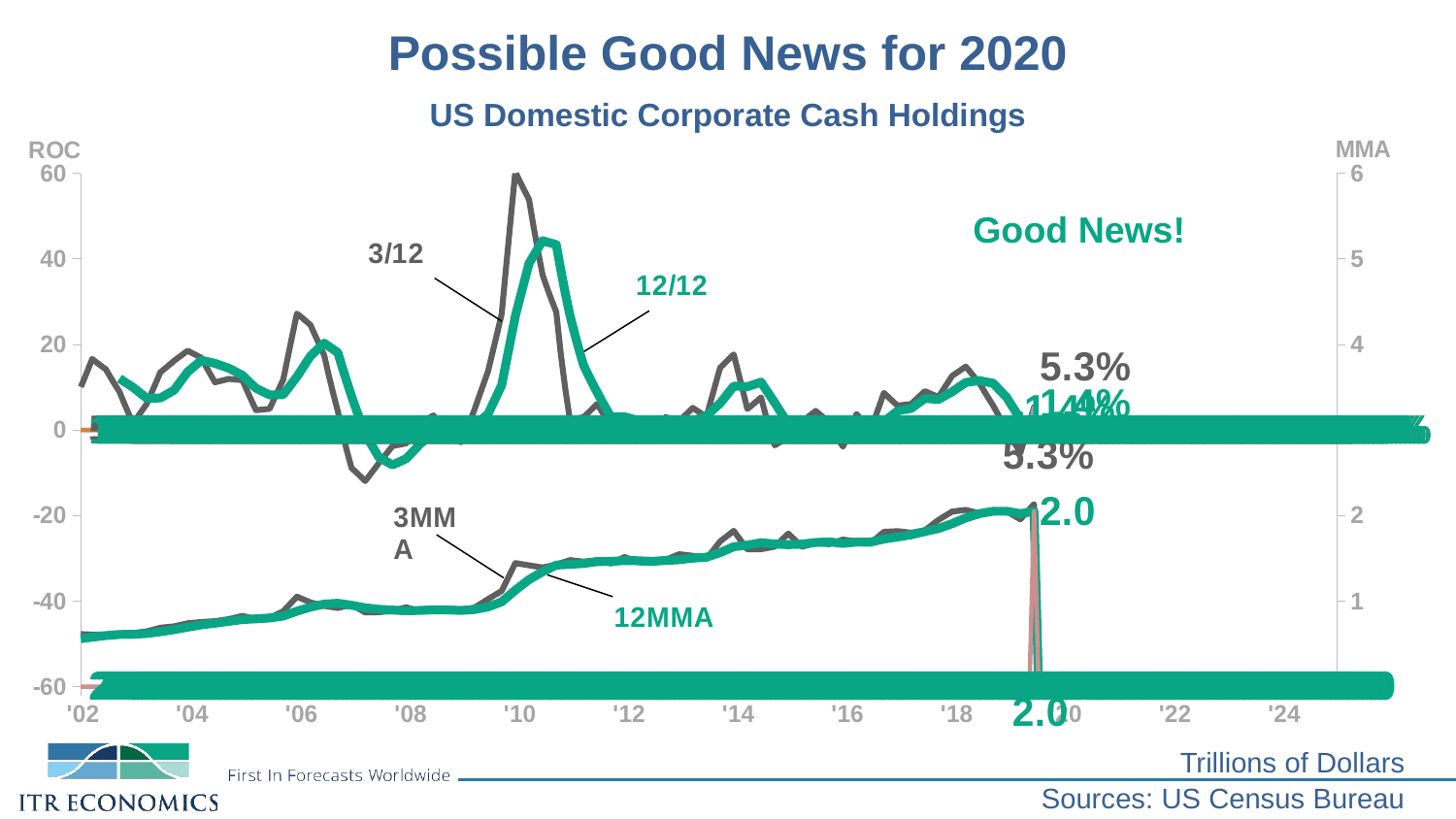

# Possible Good News for 2020
US Domestic Corporate Cash Holdings

### Chart

| Category |  |  |  | 5.3% | 1.4% |  |  | 2.0 |
|---|---|---|---|---|---|---|---|---|
| 36800 | 0.0 | None | None | None | None | None | None | None |
| 36831 | 0.0 | None | None | None | None | None | None | None |
| 36861 | 0.0 | None | None | None | None | 0.565145 | None | None |
| 36892 | 0.0 | None | None | None | None | 0.550932 | None | None |
| 36923 | 0.0 | None | None | None | None | 0.5367190000000001 | None | None |
| 36951 | 0.0 | None | None | None | None | 0.522506 | None | None |
| 36982 | 0.0 | None | None | None | None | 0.5255103333333334 | None | None |
| 37012 | 0.0 | None | None | None | None | 0.5285146666666667 | None | None |
| 37043 | 0.0 | None | None | None | None | 0.531519 | None | None |
| 37073 | 0.0 | None | None | None | None | 0.5400159999999999 | None | None |
| 37104 | 0.0 | None | None | None | None | 0.5485129999999999 | None | None |
| 37135 | 0.0 | None | None | None | None | 0.55701 | 0.544045 | None |
| 37165 | 0.0 | None | None | None | None | 0.5763729999999999 | 0.5482078333333332 | None |
| 37196 | 0.0 | None | None | None | None | 0.5957359999999999 | 0.5523706666666666 | None |
| 37226 | 0.0 | 8.839147475426643 | None | None | None | 0.615099 | 0.5565334999999999 | None |
| 37257 | 0.0 | 11.288809992279752 | None | None | None | 0.6131256666666666 | 0.56375625 | None |
| 37288 | 0.0 | 13.868212851293379 | None | None | None | 0.6111523333333334 | 0.570979 | None |
| 37316 | 0.0 | 16.5879434877303 | None | None | None | 0.609179 | 0.57820175 | None |
| 37347 | 0.0 | 15.77622006798471 | None | None | None | 0.6084160000000001 | 0.5844826666666666 | None |
| 37377 | 0.0 | 14.973725106335749 | None | None | None | 0.607653 | 0.5907635833333333 | None |
| 37408 | 0.0 | 14.180302115258357 | None | None | None | 0.60689 | 0.5970445 | None |
| 37438 | 0.0 | 12.365868171807264 | None | None | None | 0.6067936666666667 | 0.6011770833333333 | None |
| 37469 | 0.0 | 10.60764892232882 | None | None | None | 0.6066973333333333 | 0.6053096666666665 | None |
| 37500 | 0.0 | 8.903071758137187 | 12.020558961115341 | None | None | 0.606601 | 0.60944225 | None |
| 37530 | 0.0 | 6.30274723717686 | 11.318897607871975 | None | None | 0.6127003333333333 | 0.6102589166666667 | None |
| 37561 | 0.0 | 3.871457603144151 | 10.627812121329157 | None | None | 0.6187996666666667 | 0.6110755833333332 | None |
| 37591 | 0.0 | 1.5932394622654442 | 9.94706518116162 | None | None | 0.624899 | 0.61189225 | None |
| 37622 | 0.0 | 3.085881795847186 | 9.087748472855097 | None | None | 0.632046 | 0.6149890000000001 | None |
| 37653 | 0.0 | 4.58816323480724 | 8.250172072878328 | None | None | 0.639193 | 0.61808575 | None |
| 37681 | 0.0 | 6.100177451947616 | 7.433521257934643 | None | None | 0.64634 | 0.6211825000000001 | None |
| 37712 | 0.0 | 8.551331106786563 | 7.4447460090062805 | None | None | 0.6604436666666667 | 0.6279959166666668 | None |
| 37742 | 0.0 | 11.008640347917861 | 7.455732080077723 | None | None | 0.6745473333333334 | 0.6348093333333334 | None |
| 37773 | 0.0 | 13.472128392295147 | 7.46648700390007 | None | None | 0.688651 | 0.6416227500000001 | None |
| 37803 | 0.0 | 14.36545426479401 | 8.085970232010126 | None | None | 0.6939623333333333 | 0.6497880833333334 | None |
| 37834 | 0.0 | 15.25906382754276 | 8.696994761359079 | None | None | 0.6992736666666666 | 0.6579534166666666 | None |
| 37865 | 0.0 | 16.15295721569865 | 9.2997326654002 | None | None | 0.7045850000000001 | 0.66611875 | None |
| 37895 | 0.0 | 16.95668518759308 | 10.73357251232298 | None | None | 0.7165940000000001 | 0.6757615 | None |
| 37926 | 0.0 | 17.744568920797718 | 12.163579873575387 | None | None | 0.728603 | 0.6854042499999999 | None |
| 37956 | 0.0 | 18.517072358893216 | 13.58977009432624 | None | None | 0.740612 | 0.6950470000000001 | None |
| 37987 | 0.0 | 17.957448244800744 | 14.495760628780886 | None | None | 0.7455453333333333 | 0.7041363333333334 | None |
| 38018 | 0.0 | 17.41033876570404 | 15.392672726505467 | None | None | 0.7504786666666666 | 0.7132256666666668 | None |
| 38047 | 0.0 | 16.87532877432932 | 16.280642162327496 | None | None | 0.7554120000000001 | 0.722315 | None |
| 38078 | 0.0 | 14.87580823194105 | 16.03545458297164 | None | None | 0.75869 | 0.7286979166666666 | None |
| 38108 | 0.0 | 12.959901010158887 | 15.795530206445136 | None | None | 0.761968 | 0.7350808333333331 | None |
| 38139 | 0.0 | 11.122469872257483 | 15.560701362288015 | None | None | 0.765246 | 0.74146375 | None |
| 38169 | 0.0 | 11.398313164931608 | 15.187233478812388 | None | None | 0.7730623333333333 | 0.7484729166666667 | None |
| 38200 | 0.0 | 11.669966121990399 | 14.823035217412198 | None | None | 0.7808786666666667 | 0.7554820833333334 | None |
| 38231 | 0.0 | 11.93752350674508 | 14.467765694930534 | None | None | 0.788695 | 0.7624912500000001 | None |
| 38261 | 0.0 | 11.834641838102655 | 13.897358757490608 | None | None | 0.8014003333333334 | 0.7696744999999999 | None |
| 38292 | 0.0 | 11.735151607482635 | 13.3430015935851 | None | None | 0.8141056666666667 | 0.7768577499999999 | None |
| 38322 | 0.0 | 11.638887838706353 | 12.804026202544549 | None | None | 0.8268109999999999 | 0.7840409999999999 | None |
| 38353 | 0.0 | 9.26614791141698 | 11.760364588486397 | None | None | 0.8146286666666667 | 0.7869453333333333 | None |
| 38384 | 0.0 | 6.924602786843593 | 10.743303779028324 | None | None | 0.8024463333333333 | 0.7898496666666667 | None |
| 38412 | 0.0 | 4.613641297728904 | 9.751839571378156 | None | None | 0.790264 | 0.7927540000000001 | None |
| 38443 | 0.0 | 4.7259530682272555 | 9.223472232149248 | None | None | 0.7945453333333333 | 0.7959091666666667 | None |
| 38473 | 0.0 | 4.837298504224165 | 8.704280821723742 | None | None | 0.7988266666666667 | 0.7990643333333334 | None |
| 38504 | 0.0 | 4.947690023861611 | 8.194028366187837 | None | None | 0.803108 | 0.8022195 | None |
| 38534 | 0.0 | 7.258190046770707 | 8.211898114772566 | None | None | 0.8291726666666667 | 0.8099367499999999 | None |
| 38565 | 0.0 | 9.522435410366796 | 8.229436281579567 | None | None | 0.8552373333333335 | 0.817654 | None |
| 38596 | 0.0 | 11.741801330045206 | 8.246652010760755 | None | None | 0.8813020000000001 | 0.8253712499999999 | None |
| 38626 | 0.0 | 17.05651898489353 | 9.670971300205494 | None | None | 0.9380913333333334 | 0.8441095 | None |
| 38657 | 0.0 | 22.205348445758673 | 11.068950525369672 | None | None | 0.9948806666666666 | 0.8628477499999999 | None |
| 38687 | 0.0 | 27.195937160971525 | 12.44131365579095 | None | None | 1.05167 | 0.8815859999999999 | None |
| 38718 | 0.0 | 26.323281855209288 | 14.076380146693808 | None | None | 1.0290656666666667 | 0.89771875 | None |
| 38749 | 0.0 | 25.424130128743826 | 15.69942212632023 | None | None | 1.0064613333333334 | 0.9138514999999999 | None |
| 38777 | 0.0 | 24.497256612979967 | 17.31057175365875 | None | None | 0.983857 | 0.9299842500000001 | None |
| 38808 | 0.0 | 22.120197882562607 | 18.312181771161093 | None | None | 0.9703003333333333 | 0.9416575000000001 | None |
| 38838 | 0.0 | 19.768618974495936 | 19.30588192106353 | None | None | 0.9567436666666667 | 0.9533307500000001 | None |
| 38869 | 0.0 | 17.442112393351834 | 20.291765532999406 | None | None | 0.943187 | 0.9650040000000001 | None |
| 38899 | 0.0 | 12.799022961843903 | 19.538840532918186 | None | None | 0.9352986666666666 | 0.9681890000000002 | None |
| 38930 | 0.0 | 8.438944043602675 | 18.80012817157383 | None | None | 0.9274103333333333 | 0.9713740000000003 | None |
| 38961 | 0.0 | 4.3367653766813135 | 18.075229782961344 | None | None | 0.9195220000000001 | 0.9745590000000002 | None |
| 38991 | 0.0 | -0.6140127080732043 | 14.528861480649155 | None | None | 0.9323313333333333 | 0.9667490000000002 | None |
| 39022 | 0.0 | -4.999594591244104 | 11.136524375244662 | None | None | 0.9451406666666666 | 0.9589390000000001 | None |
| 39052 | 0.0 | -8.911540692422534 | 7.8883965943197865 | None | None | 0.95795 | 0.951129 | None |
| 39083 | 0.0 | -9.873649138684698 | 4.859948248453833 | None | None | 0.9274593333333333 | 0.9413474166666668 | None |
| 39114 | 0.0 | -10.878973989396528 | 1.9384258091531734 | None | None | 0.8969686666666666 | 0.9315658333333334 | None |
| 39142 | 0.0 | -11.930493964061853 | -0.8817353627225373 | None | None | 0.866478 | 0.9217842500000001 | None |
| 39173 | 0.0 | -10.571262986958345 | -2.7561330243037645 | None | None | 0.8677273333333333 | 0.9157041666666669 | None |
| 39203 | 0.0 | -9.173512515194759 | -4.58462780799492 | None | None | 0.8689766666666667 | 0.9096240833333336 | None |
| 39234 | 0.0 | -7.7355815972866395 | -6.368885517572977 | None | None | 0.870226 | 0.9035440000000001 | None |
| 39264 | 0.0 | -6.434415245611376 | -6.974886446069263 | None | None | 0.8751176666666667 | 0.9006589166666666 | None |
| 39295 | 0.0 | -5.111114066373361 | -7.5769133893502385 | None | None | 0.8800093333333333 | 0.8977738333333333 | None |
| 39326 | 0.0 | -3.7651083932738914 | -8.175005310094136 | None | None | 0.884901 | 0.8948887499999998 | None |
| 39356 | 0.0 | -3.5552096286227197 | -7.693482658546031 | None | None | 0.8991850000000001 | 0.892372333333333 | None |
| 39387 | 0.0 | -3.3510003096540686 | -7.204116563549263 | None | None | 0.9134690000000001 | 0.8898559166666665 | None |
| 39417 | 0.0 | -3.152252205229914 | -6.706713810639798 | None | None | 0.927753 | 0.8873394999999998 | None |
| 39448 | 0.0 | -1.6642239120637043 | -5.612575378431401 | None | None | 0.9120243333333334 | 0.8885135833333333 | None |
| 39479 | 0.0 | -0.07503049158906094 | -4.495459705388527 | None | None | 0.8962956666666667 | 0.8896876666666665 | None |
| 39508 | 0.0 | 1.6260078155475384 | -3.3546353173207564 | None | None | 0.880567 | 0.8908617499999999 | None |
| 39539 | 0.0 | 2.21467419488917 | -2.444703302103619 | None | None | 0.8869446666666666 | 0.8933179166666664 | None |
| 39569 | 0.0 | 2.8016479153640432 | -1.5226070036807897 | None | None | 0.8933223333333333 | 0.8957740833333331 | None |
| 39600 | 0.0 | 3.386936267130608 | -0.588100856184127 | None | None | 0.8997 | 0.8982302499999998 | None |
| 39630 | 0.0 | 2.0607514494241315 | -0.3144919733302629 | None | None | 0.8931516666666667 | 0.8978264166666666 | None |
| 39661 | 0.0 | 0.7493102345884353 | -0.039124553084349145 | None | None | 0.8866033333333334 | 0.8974225833333334 | None |
| 39692 | 0.0 | -0.5476318819845432 | 0.23801841290331538 | None | None | 0.880055 | 0.8970187500000001 | None |
| 39722 | 0.0 | -1.34573715827851 | 0.27218646028551063 | None | None | 0.8870843333333335 | 0.8948012500000001 | None |
| 39753 | 0.0 | -2.1188823411996935 | 0.3065477547816755 | None | None | 0.8941136666666667 | 0.89258375 | None |
| 39783 | 0.0 | -2.8682203129496884 | 0.34110394048727244 | None | None | 0.9011429999999999 | 0.8903662499999999 | None |
| 39814 | 0.0 | -0.4383654968270321 | 0.5951700419511354 | None | None | 0.9080263333333334 | 0.8938017499999998 | None |
| 39845 | 0.0 | 2.0767700539293656 | 0.8485655827531957 | None | None | 0.9149096666666666 | 0.8972372499999999 | None |
| 39873 | 0.0 | 4.681756186638836 | 1.1012932141266703 | None | None | 0.921793 | 0.9006727499999999 | None |
| 39904 | 0.0 | 7.739453118834177 | 1.9752206544609408 | None | None | 0.9555893333333333 | 0.9109629166666666 | None |
| 39934 | 0.0 | 10.75349062133975 | 2.844355566214702 | None | None | 0.9893856666666666 | 0.9212530833333333 | None |
| 39965 | 0.0 | 13.724797154607089 | 3.7087372641926066 | None | None | 1.023182 | 0.9315432500000002 | None |
| 39995 | 0.0 | 18.12820144395036 | 5.97159788775059 | None | None | 1.055064 | 0.9514410000000001 | None |
| 40026 | 0.0 | 22.59665164053071 | 8.236495051430154 | None | None | 1.086946 | 0.9713387500000001 | None |
| 40057 | 0.0 | 27.13159972956234 | 10.503431505751706 | None | None | 1.118828 | 0.9912365000000002 | None |
| 40087 | 0.0 | 38.362418003850024 | 15.837762855159184 | None | None | 1.2273913333333333 | 1.0365177500000002 | None |
| 40118 | 0.0 | 49.41664762235675 | 21.198599011017194 | None | None | 1.3359546666666666 | 1.0817990000000002 | None |
| 40148 | 0.0 | 60.298421005323235 | 26.586138007814213 | None | None | 1.4445179999999997 | 1.1270802500000001 | None |
| 40179 | 0.0 | 58.12052440476211 | 30.72867295982212 | None | None | 1.435776 | 1.1684551666666667 | None |
| 40210 | 0.0 | 55.97539866413044 | 34.83948457705401 | None | None | 1.4270340000000001 | 1.2098300833333333 | None |
| 40238 | 0.0 | 53.86230965086523 | 38.918935873212604 | None | None | 1.418292 | 1.2512050000000003 | None |
| 40269 | 0.0 | 47.54538909322278 | 40.73457984705746 | None | None | 1.409928 | 1.2820398333333334 | None |
| 40299 | 0.0 | 41.66002674386837 | 42.509663242194506 | None | None | 1.4015640000000003 | 1.3128746666666669 | None |
| 40330 | 0.0 | 36.16345870040715 | 44.24553019948348 | None | None | 1.3932 | 1.3437095000000003 | None |
| 40360 | 0.0 | 33.12490995806888 | 43.93032078009392 | None | None | 1.404553 | 1.3694120833333334 | None |
| 40391 | 0.0 | 30.26461296145345 | 43.62802540994747 | None | None | 1.4159059999999999 | 1.3951146666666665 | None |
| 40422 | 0.0 | 27.567329383962516 | 43.33786639212735 | None | None | 1.427259 | 1.4208172499999998 | None |
| 40452 | 0.0 | 17.699842538674176 | 37.35641928627524 | None | None | 1.4446376666666667 | 1.4237236666666666 | None |
| 40483 | 0.0 | 9.436073679146801 | 31.875707347976203 | None | None | 1.4620163333333334 | 1.4266300833333332 | None |
| 40513 | 0.0 | 2.4144385878196175 | 26.835378403622983 | None | None | 1.479395 | 1.4295365 | None |
| 40544 | 0.0 | 2.608229510267151 | 22.647902194507253 | None | None | 1.4732243333333332 | 1.43308575 | None |
| 40575 | 0.0 | 2.804394756303381 | 18.74684055150719 | None | None | 1.4670536666666667 | 1.4366349999999999 | None |
| 40603 | 0.0 | 3.002978230152877 | 15.103779956122267 | None | None | 1.460883 | 1.44018425 | None |
| 40634 | 0.0 | 4.020181645209291 | 12.88698908081247 | None | None | 1.4666096666666666 | 1.4472561666666666 | None |
| 40664 | 0.0 | 5.049525625182483 | 10.774327531645554 | None | None | 1.472336333333333 | 1.4543280833333334 | None |
| 40695 | 0.0 | 6.091228825724954 | 8.758626771634766 | None | None | 1.478063 | 1.4614 | None |
| 40725 | 0.0 | 4.319120270529723 | 6.791977944306396 | None | None | 1.4652173333333334 | 1.4624222500000001 | None |
| 40756 | 0.0 | 2.5754299131910585 | 4.8977933474524775 | None | None | 1.4523716666666668 | 1.4634445000000003 | None |
| 40787 | 0.0 | 0.8594796039121064 | 3.0721403473951767 | None | None | 1.439526 | 1.4644667500000004 | None |
| 40817 | 0.0 | 1.4067656641930597 | 3.0749822472572674 | None | None | 1.4649603333333332 | 1.4675029166666669 | None |
| 40848 | 0.0 | 1.9410407863660595 | 3.0778125677405086 | None | None | 1.4903946666666668 | 1.4705390833333336 | None |
| 40878 | 0.0 | 2.462763494536631 | 3.0806313794715834 | None | None | 1.515829 | 1.47357525 | None |
| 40909 | 0.0 | 1.504523072182053 | 2.788278138043495 | None | None | 1.4953893333333335 | 1.4730441666666667 | None |
| 40940 | 0.0 | 0.5382216192500096 | 2.4973694315768142 | None | None | 1.4749496666666666 | 1.4725130833333333 | None |
| 40969 | 0.0 | -0.4362430119318219 | 2.2078945801552834 | None | None | 1.45451 | 1.471982 | None |
| 41000 | 0.0 | -0.954377999690422 | 1.5400694440525626 | None | None | 1.4526126666666668 | 1.4695449166666663 | None |
| 41030 | 0.0 | -1.4684824051750667 | 0.8787391336560404 | None | None | 1.4507153333333334 | 1.4671078333333332 | None |
| 41061 | 0.0 | -1.9786030771354035 | 0.22380936088678993 | None | None | 1.448818 | 1.4646707499999998 | None |
| 41091 | 0.0 | -0.3490267200406265 | 0.3996223844834361 | None | None | 1.4601033333333333 | 1.4682664166666664 | None |
| 41122 | 0.0 | 1.3093755845324182 | 0.5751897891127982 | None | None | 1.4713886666666667 | 1.471862083333333 | None |
| 41153 | 0.0 | 2.9973755249991854 | 0.7505120891272696 | None | None | 1.482674 | 1.4754577499999997 | None |
| 41183 | 0.0 | 2.6999593390583385 | 0.7258475068334462 | None | None | 1.5045136666666667 | 1.4781547499999999 | None |
| 41214 | 0.0 | 2.4126942662167323 | 0.7012847726080196 | None | None | 1.5263533333333335 | 1.48085175 | None |
| 41244 | 0.0 | 2.1350693251019663 | 0.6768232569052799 | None | None | 1.5481930000000002 | 1.48354875 | None |
| 41275 | 0.0 | 3.1180062806386104 | 1.1382663905189503 | None | None | 1.5420156666666667 | 1.4898113333333332 | None |
| 41306 | 0.0 | 4.128186069174333 | 1.6000423765335086 | None | None | 1.5358383333333332 | 1.4960739166666668 | None |
| 41334 | 0.0 | 5.1667571897064875 | 2.0621515752230692 | None | None | 1.529661 | 1.5023365 | None |
| 41365 | 0.0 | 4.468683783105291 | 2.48339352676021 | None | None | 1.5175253333333334 | 1.5060395 | None |
| 41395 | 0.0 | 3.768784411184754 | 2.9060349687997302 | None | None | 1.5053896666666668 | 1.5097425 | None |
| 41426 | 0.0 | 3.067051900238681 | 3.3300828872291106 | None | None | 1.493254 | 1.5134455000000002 | None |
| 41456 | 0.0 | 6.941449349475278 | 4.2983457191607926 | None | None | 1.5614556666666666 | 1.5313775833333336 | None |
| 41487 | 0.0 | 10.756414688527798 | 5.261877740469956 | None | None | 1.6296573333333333 | 1.5493096666666668 | None |
| 41518 | 0.0 | 14.513305015128068 | 6.220713537883427 | None | None | 1.697859 | 1.56724175 | None |
| 41548 | 0.0 | 15.592236782605923 | 7.568197217961554 | None | None | 1.739101 | 1.5900244166666664 | None |
| 41579 | 0.0 | 16.640292985896664 | 8.910772691009285 | None | None | 1.780343 | 1.612807083333333 | None |
| 41609 | 0.0 | 17.65878026835155 | 10.248466725478323 | None | None | 1.821585 | 1.6355897499999996 | None |
| 41640 | 0.0 | 13.435423375508293 | 10.20311520429658 | None | None | 1.749192 | 1.6418185 | None |
| 41671 | 0.0 | 9.17809274630686 | 10.158143367136446 | None | None | 1.676799 | 1.6480472500000003 | None |
| 41699 | 0.0 | 4.886376785444611 | 10.113546465788488 | None | None | 1.604406 | 1.6542760000000003 | None |
| 41730 | 0.0 | 5.778223142238588 | 10.47120610050402 | None | None | 1.6052113333333333 | 1.6637400000000004 | None |
| 41760 | 0.0 | 6.6844486997718775 | 10.82711124579194 | None | None | 1.6060166666666669 | 1.6732040000000004 | None |
| 41791 | 0.0 | 7.605404037089471 | 11.181274779964028 | None | None | 1.606822 | 1.6826680000000005 | None |
| 41821 | 0.0 | 3.5418446078200105 | 9.546208694121859 | None | None | 1.61676 | 1.6775660833333335 | None |
| 41852 | 0.0 | -0.18159236747520424 | 7.948991905857412 | None | None | 1.626698 | 1.6724641666666666 | None |
| 41883 | 0.0 | -3.605894246813193 | 6.388325221683246 | None | None | 1.636636 | 1.6673622499999998 | None |
| 41913 | 0.0 | -2.9602267685047394 | 4.696238155252658 | None | None | 1.6876196666666665 | 1.66469575 | None |
| 41944 | 0.0 | -2.344473321526607 | 3.05195625535913 | None | None | 1.7386033333333335 | 1.6620292499999998 | None |
| 41974 | 0.0 | -1.756602080056652 | 1.453481840418732 | None | None | 1.789587 | 1.6593627499999999 | None |
| 42005 | 0.0 | -0.6298717731768022 | 1.2256429887550553 | None | None | 1.7381743333333333 | 1.6619413333333333 | None |
| 42036 | 0.0 | 0.5941479370316074 | 0.9995263586445589 | None | None | 1.6867616666666665 | 1.664519916666667 | None |
| 42064 | 0.0 | 1.9286265446526727 | 0.775112496342814 | None | None | 1.635349 | 1.6670985000000005 | None |
| 42095 | 0.0 | 2.7736119480840955 | 0.5608999402951582 | None | None | 1.6497336666666669 | 1.673071916666667 | None |
| 42125 | 0.0 | 3.6177499195732707 | 0.3491106483927382 | None | None | 1.6641183333333334 | 1.6790453333333335 | None |
| 42156 | 0.0 | 4.461041733309614 | 0.1397037324058772 | None | None | 1.678503 | 1.68501875 | None |
| 42186 | 0.0 | 3.5465375194834223 | 0.5865988488381646 | None | None | 1.674099 | 1.6874066666666663 | None |
| 42217 | 0.0 | 2.6432072824826633 | 1.036220506966501 | None | None | 1.669695 | 1.689794583333333 | None |
| 42248 | 0.0 | 1.750847470054424 | 1.4885937354045353 | None | None | 1.665291 | 1.6921824999999997 | None |
| 42278 | 0.0 | -0.25410543726380297 | 1.2998671579075705 | None | None | 1.6833313333333333 | 1.686334583333333 | None |
| 42309 | 0.0 | -2.1414698771619385 | 1.1105350081333683 | None | None | 1.7013716666666667 | 1.6804866666666662 | None |
| 42339 | 0.0 | -3.921295807356671 | 0.9205943667229803 | None | None | 1.719412 | 1.6746387499999995 | None |
| 42370 | 0.0 | -1.519084295917395 | 1.070565266643996 | None | None | 1.7117699999999998 | 1.6797335 | None |
| 42401 | 0.0 | 1.0295665165104282 | 1.2200715131124298 | None | None | 1.7041279999999999 | 1.68482825 | None |
| 42430 | 0.0 | 3.7384680578885536 | 1.369115262235539 | None | None | 1.696486 | 1.689923 | None |
| 42461 | 0.0 | 2.379858890354214 | 0.9848301500089605 | None | None | 1.688995 | 1.6895488333333333 | None |
| 42491 | 0.0 | 1.0447374034899184 | 0.6032793238061913 | None | None | 1.6815039999999997 | 1.6891746666666663 | None |
| 42522 | 0.0 | -0.26750026660663195 | 0.22443370437272847 | None | None | 1.6740129999999998 | 1.6888005 | None |
| 42552 | 0.0 | 2.69617666975887 | 0.7956785758027394 | None | None | 1.7192356666666668 | 1.700833 | None |
| 42583 | 0.0 | 5.675487638960021 | 1.3653089490414345 | None | None | 1.7644583333333335 | 1.7128655000000004 | None |
| 42614 | 0.0 | 8.6705566774816 | 1.9333316589670773 | None | None | 1.809681 | 1.7248980000000003 | None |
| 42644 | 0.0 | 7.6550387980659025 | 2.7701106171348755 | None | None | 1.812191 | 1.7330479166666668 | None |
| 42675 | 0.0 | 6.661056813962858 | 3.6127133806477048 | None | None | 1.8147010000000001 | 1.7411978333333333 | None |
| 42705 | 0.0 | 5.6879328514631595 | 4.461200960505678 | None | None | 1.8172109999999997 | 1.7493477499999999 | None |
| 42736 | 0.0 | 5.816649822503422 | 4.655877455163761 | None | None | 1.8113376666666667 | 1.7579398333333331 | None |
| 42767 | 0.0 | 5.946521231581968 | 4.849376585813218 | None | None | 1.8054643333333331 | 1.7665319166666664 | None |
| 42795 | 0.0 | 6.077562679562362 | 5.041709000942632 | None | None | 1.7995910000000002 | 1.775124 | None |
| 42826 | 0.0 | 7.068345376984524 | 5.81439246157727 | None | None | 1.8083789999999997 | 1.7877858333333334 | None |
| 42856 | 0.0 | 8.067955830018875 | 6.587418234230412 | None | None | 1.8171670000000002 | 1.800447666666667 | None |
| 42887 | 0.0 | 9.076512547990973 | 7.360786546427491 | None | None | 1.8259549999999998 | 1.8131095000000002 | None |
| 42917 | 0.0 | 8.603610092624464 | 7.286542339351769 | None | None | 1.867152 | 1.8247649166666668 | None |
| 42948 | 0.0 | 8.154948402484223 | 7.213341230431297 | None | None | 1.908349 | 1.8364203333333335 | None |
| 42979 | 0.0 | 7.728710198095683 | 7.141161390412648 | None | None | 1.949546 | 1.8480757500000002 | None |
| 43009 | 0.0 | 9.372834688322953 | 7.7424527836915615 | None | None | 1.9820446666666667 | 1.867228333333334 | None |
| 43040 | 0.0 | 11.012411043655874 | 8.3381153223351 | None | None | 2.0145433333333336 | 1.886380916666667 | None |
| 43070 | 0.0 | 12.647458110257986 | 8.928227678001747 | None | None | 2.047042 | 1.9055335000000004 | None |
| 43101 | 0.0 | 13.36434049752917 | 9.659422359828596 | None | None | 2.053411 | 1.9277466666666667 | None |
| 43132 | 0.0 | 14.0858870469702 | 10.383504251244076 | None | None | 2.05978 | 1.9499598333333334 | None |
| 43160 | 0.0 | 14.81214342592287 | 11.100576635773038 | None | None | 2.066149 | 1.9721729999999997 | None |
| 43191 | 0.0 | 13.51442369105149 | 11.246248268924816 | None | None | 2.052771 | 1.9888446666666664 | None |
| 43221 | 0.0 | 12.229255759101918 | 11.389871000601119 | None | None | 2.039393 | 2.005516333333333 | None |
| 43252 | 0.0 | 10.956458401220218 | 11.531487756255217 | None | None | 2.026015 | 2.0221880000000003 | None |
| 43282 | 0.0 | 9.141676735477361 | 11.330336204494643 | None | None | 2.0378410000000002 | 2.0315169166666665 | None |
| 43313 | 0.0 | 7.405249249482139 | 11.131737995349994 | None | None | 2.049667 | 2.040845833333333 | None |
| 43344 | 0.0 | 5.742208698845786 | 10.935644818671491 | None | None | 2.061493 | 2.0501747499999996 | None |
| 43374 | 0.0 | 3.769592141717638 | 9.798873017672307 | None | None | 2.0567596666666668 | 2.0501956666666663 | None |
| 43405 | 0.0 | 1.8606201901837096 | 8.685184695155428 | None | None | 2.0520263333333335 | 2.050216583333333 | None |
| 43435 | 0.0 | 0.012261595023460359 | 7.593883812591045 | None | None | 2.047293 | 2.0502375 | None |
| 43466 | 0.0 | -1.7785690898380153 | 5.878296594988285 | None | None | 2.0168896666666662 | 2.0410653333333335 | None |
| 43497 | 0.0 | -3.5583249991099564 | 4.201795951523451 | None | None | 1.986486333333333 | 2.031893166666667 | None |
| 43525 | 0.0 | -5.32710854831862 | 2.5630611513290233 | None | None | 1.9560830000000002 | 2.0227209999999998 | None |
| 43556 | 0.0 | -1.817835501378383 | 2.1566121972991397 | None | None | 2.0154549999999998 | 2.0317363333333334 | None |
| 43586 | 0.0 | 1.7374777691205452 | 1.7569207863178775 | None | None | 2.0748270000000004 | 2.0407516666666665 | None |
| 43617 | 0.0 | 5.339743289166179 | 1.3638197833237768 | 5.339743289166179 | 1.3638197833237768 | 2.134199 | 2.0497669999999997 | 2.0497669999999997 |
| 43647 | 0.0 | None | None | None | None | None | None | None |
| 43678 | 0.0 | None | None | None | None | None | None | None |
| 43709 | 0.0 | None | None | None | None | None | None | None |
| 43739 | 0.0 | None | None | None | None | None | None | None |
| 43770 | 0.0 | None | None | None | None | None | None | None |
| 43800 | 0.0 | None | None | None | None | None | None | None |
| 43831 | 0.0 | None | None | None | None | None | None | None |
| 43862 | 0.0 | None | None | None | None | None | None | None |
| 43891 | 0.0 | None | None | None | None | None | None | None |
| 43922 | 0.0 | None | None | None | None | None | None | None |
| 43952 | 0.0 | None | None | None | None | None | None | None |
| 43983 | 0.0 | None | None | None | None | None | None | None |
| 44013 | 0.0 | None | None | None | None | None | None | None |
| 44044 | 0.0 | None | None | None | None | None | None | None |
| 44075 | 0.0 | None | None | None | None | None | None | None |
| 44105 | 0.0 | None | None | None | None | None | None | None |
| 44136 | 0.0 | None | None | None | None | None | None | None |
| 44166 | 0.0 | None | None | None | None | None | None | None |
| 44197 | 0.0 | None | None | None | None | None | None | None |
| 44228 | 0.0 | None | None | None | None | None | None | None |
| 44256 | 0.0 | None | None | None | None | None | None | None |
| 44287 | 0.0 | None | None | None | None | None | None | None |
| 44317 | 0.0 | None | None | None | None | None | None | None |
| 44348 | 0.0 | None | None | None | None | None | None | None |
| 44378 | 0.0 | None | None | None | None | None | None | None |
| 44409 | 0.0 | None | None | None | None | None | None | None |
| 44440 | 0.0 | None | None | None | None | None | None | None |
| 44470 | 0.0 | None | None | None | None | None | None | None |
| 44501 | 0.0 | None | None | None | None | None | None | None |
| 44531 | 0.0 | None | None | None | None | None | None | None |
| 44562 | 0.0 | None | None | None | None | None | None | None |
| 44593 | 0.0 | None | None | None | None | None | None | None |
| 44621 | 0.0 | None | None | None | None | None | None | None |
| 44652 | 0.0 | None | None | None | None | None | None | None |
| 44682 | 0.0 | None | None | None | None | None | None | None |
| 44713 | 0.0 | None | None | None | None | None | None | None |
| 44743 | 0.0 | None | None | None | None | None | None | None |
| 44774 | 0.0 | None | None | None | None | None | None | None |
| 44805 | 0.0 | None | None | None | None | None | None | None |
| 44835 | 0.0 | None | None | None | None | None | None | None |
| 44866 | 0.0 | None | None | None | None | None | None | None |
| 44896 | 0.0 | None | None | None | None | None | None | None |
| 44927 | 0.0 | None | None | None | None | None | None | None |
| 44958 | 0.0 | None | None | None | None | None | None | None |
| 44986 | 0.0 | None | None | None | None | None | None | None |
| 45017 | 0.0 | None | None | None | None | None | None | None |
| 45047 | 0.0 | None | None | None | None | None | None | None |
| 45078 | 0.0 | None | None | None | None | None | None | None |
| 45108 | 0.0 | None | None | None | None | None | None | None |
| 45139 | 0.0 | None | None | None | None | None | None | None |
| 45170 | 0.0 | None | None | None | None | None | None | None |
| 45200 | 0.0 | None | None | None | None | None | None | None |
| 45231 | 0.0 | None | None | None | None | None | None | None |
| 45261 | 0.0 | None | None | None | None | None | None | None |
| 45292 | 0.0 | None | None | None | None | None | None | None |
| 45323 | 0.0 | None | None | None | None | None | None | None |
| 45352 | 0.0 | None | None | None | None | None | None | None |
| 45383 | 0.0 | None | None | None | None | None | None | None |
| 45413 | 0.0 | None | None | None | None | None | None | None |
| 45444 | 0.0 | None | None | None | None | None | None | None |
| 45474 | 0.0 | None | None | None | None | None | None | None |
| 45505 | 0.0 | None | None | None | None | None | None | None |
| 45536 | 0.0 | None | None | None | None | None | None | None |
| 45566 | 0.0 | None | None | None | None | None | None | None |
| 45597 | 0.0 | None | None | None | None | None | None | None |
| 45627 | 0.0 | None | None | None | None | None | None | None |
| 45658 | 0.0 | None | None | None | None | None | None | None |
| 45689 | 0.0 | None | None | None | None | None | None | None |
| 45717 | 0.0 | None | None | None | None | None | None | None |
| 45748 | 0.0 | None | None | None | None | None | None | None |
| 45778 | 0.0 | None | None | None | None | None | None | None |
| 45809 | 0.0 | None | None | None | None | None | None | None |
| 45839 | 0.0 | None | None | None | None | None | None | None |
| 45870 | 0.0 | None | None | None | None | None | None | None |
| 45901 | 0.0 | None | None | None | None | None | None | None |
| 45931 | 0.0 | None | None | None | None | None | None | None |
| 45962 | 0.0 | None | None | None | None | None | None | None |
| 45992 | 0.0 | None | None | None | None | None | None | None |
| 46023 | 0.0 | None | None | None | None | None | None | None |
| 46054 | 0.0 | None | None | None | None | None | None | None |
| 46082 | 0.0 | None | None | None | None | None | None | None |
| 46113 | 0.0 | None | None | None | None | None | None | None |
| 46143 | 0.0 | None | None | None | None | None | None | None |
| 46174 | 0.0 | None | None | None | None | None | None | None |
| 46204 | 0.0 | None | None | None | None | None | None | None |
| 46235 | 0.0 | None | None | None | None | None | None | None |
| 46266 | 0.0 | None | None | None | None | None | None | None |
| 46296 | 0.0 | None | None | None | None | None | None | None |
| 46327 | 0.0 | None | None | None | None | None | None | None |
| 46357 | 0.0 | None | None | None | None | None | None | None |
| 46388 | 0.0 | None | None | None | None | None | None | None |
| 46419 | 0.0 | None | None | None | None | None | None | None |
| 46447 | 0.0 | None | None | None | None | None | None | None |
| 46478 | 0.0 | None | None | None | None | None | None | None |
| 46508 | 0.0 | None | None | None | None | None | None | None |
| 46539 | 0.0 | None | None | None | None | None | None | None |
| 46569 | 0.0 | None | None | None | None | None | None | None |
| 46600 | 0.0 | None | None | None | None | None | None | None |
| 46631 | 0.0 | None | None | None | None | None | None | None |
| 46661 | 0.0 | None | None | None | None | None | None | None |
| 46692 | 0.0 | None | None | None | None | None | None | None |
| 46722 | 0.0 | None | None | None | None | None | None | None |
| 46753 | 0.0 | None | None | None | None | None | None | None |
| 46784 | 0.0 | None | None | None | None | None | None | None |
| 46813 | 0.0 | None | None | None | None | None | None | None |
| 46844 | 0.0 | None | None | None | None | None | None | None |
| 46874 | 0.0 | None | None | None | None | None | None | None |
| 46905 | 0.0 | None | None | None | None | None | None | None |
| 46935 | 0.0 | None | None | None | None | None | None | None |
| 46966 | 0.0 | None | None | None | None | None | None | None |
| 46997 | 0.0 | None | None | None | None | None | None | None |
| 47027 | 0.0 | None | None | None | None | None | None | None |
| 47058 | 0.0 | None | None | None | None | None | None | None |
| 47088 | 0.0 | None | None | None | None | None | None | None |
| 47119 | 0.0 | None | None | None | None | None | None | None |
| 47150 | 0.0 | None | None | None | None | None | None | None |
| 47178 | 0.0 | None | None | None | None | None | None | None |
| 47209 | 0.0 | None | None | None | None | None | None | None |
| 47239 | 0.0 | None | None | None | None | None | None | None |
| 47270 | 0.0 | None | None | None | None | None | None | None |
| 47300 | 0.0 | None | None | None | None | None | None | None |
| 47331 | 0.0 | None | None | None | None | None | None | None |
| 47362 | 0.0 | None | None | None | None | None | None | None |
| 47392 | 0.0 | None | None | None | None | None | None | None |
| 47423 | 0.0 | None | None | None | None | None | None | None |
| 47453 | 0.0 | None | None | None | None | None | None | None |
| 47484 | 0.0 | None | None | None | None | None | None | None |
| 47515 | 0.0 | None | None | None | None | None | None | None |
| 47543 | 0.0 | None | None | None | None | None | None | None |
| 47574 | 0.0 | None | None | None | None | None | None | None |
| 47604 | 0.0 | None | None | None | None | None | None | None |
| 47635 | 0.0 | None | None | None | None | None | None | None |
| 47665 | 0.0 | None | None | None | None | None | None | None |
| 47696 | 0.0 | None | None | None | None | None | None | None |
| 47727 | 0.0 | None | None | None | None | None | None | None |
| 47757 | 0.0 | None | None | None | None | None | None | None |
| 47788 | 0.0 | None | None | None | None | None | None | None |
| 47818 | 0.0 | None | None | None | None | None | None | None |
| 47849 | 0.0 | None | None | None | None | None | None | None |
| 47880 | 0.0 | None | None | None | None | None | None | None |
| 47908 | 0.0 | None | None | None | None | None | None | None |
| 47939 | 0.0 | None | None | None | None | None | None | None |
| 47969 | 0.0 | None | None | None | None | None | None | None |
| 48000 | 0.0 | None | None | None | None | None | None | None |
| 48030 | 0.0 | None | None | None | None | None | None | None |
| 48061 | 0.0 | None | None | None | None | None | None | None |
| 48092 | 0.0 | None | None | None | None | None | None | None |
| 48122 | 0.0 | None | None | None | None | None | None | None |
| 48153 | 0.0 | None | None | None | None | None | None | None |
| 48183 | 0.0 | None | None | None | None | None | None | None |
| 48214 | 0.0 | None | None | None | None | None | None | None |
| 48245 | 0.0 | None | None | None | None | None | None | None |
| 48274 | 0.0 | None | None | None | None | None | None | None |
| 48305 | 0.0 | None | None | None | None | None | None | None |
| 48335 | 0.0 | None | None | None | None | None | None | None |
| 48366 | 0.0 | None | None | None | None | None | None | None |
| 48396 | 0.0 | None | None | None | None | None | None | None |
| 48427 | 0.0 | None | None | None | None | None | None | None |
| 48458 | 0.0 | None | None | None | None | None | None | None |
| 48488 | 0.0 | None | None | None | None | None | None | None |
| 48519 | 0.0 | None | None | None | None | None | None | None |
| 48549 | 0.0 | None | None | None | None | None | None | None |
Good News!
Trillions of Dollars
Sources: US Census Bureau